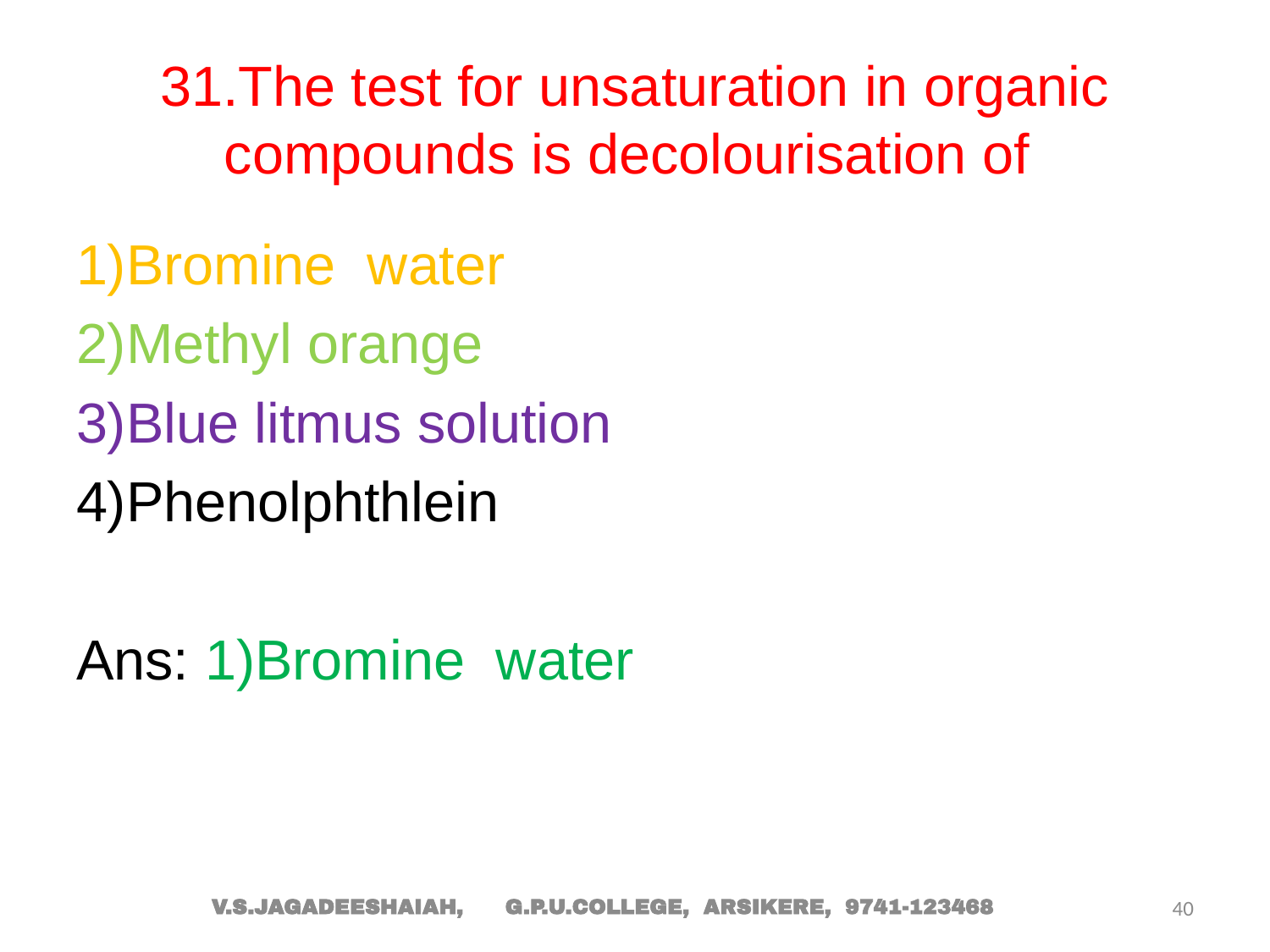

# 31.The test for unsaturation in organic compounds is decolourisation of
1)Bromine  water
2)Methyl orange
3)Blue litmus solution
4)Phenolphthlein

Ans: 1)Bromine  water

V.S.JAGADEESHAIAH,      G.P.U.COLLEGE,  ARSIKERE,  9741-123468
40